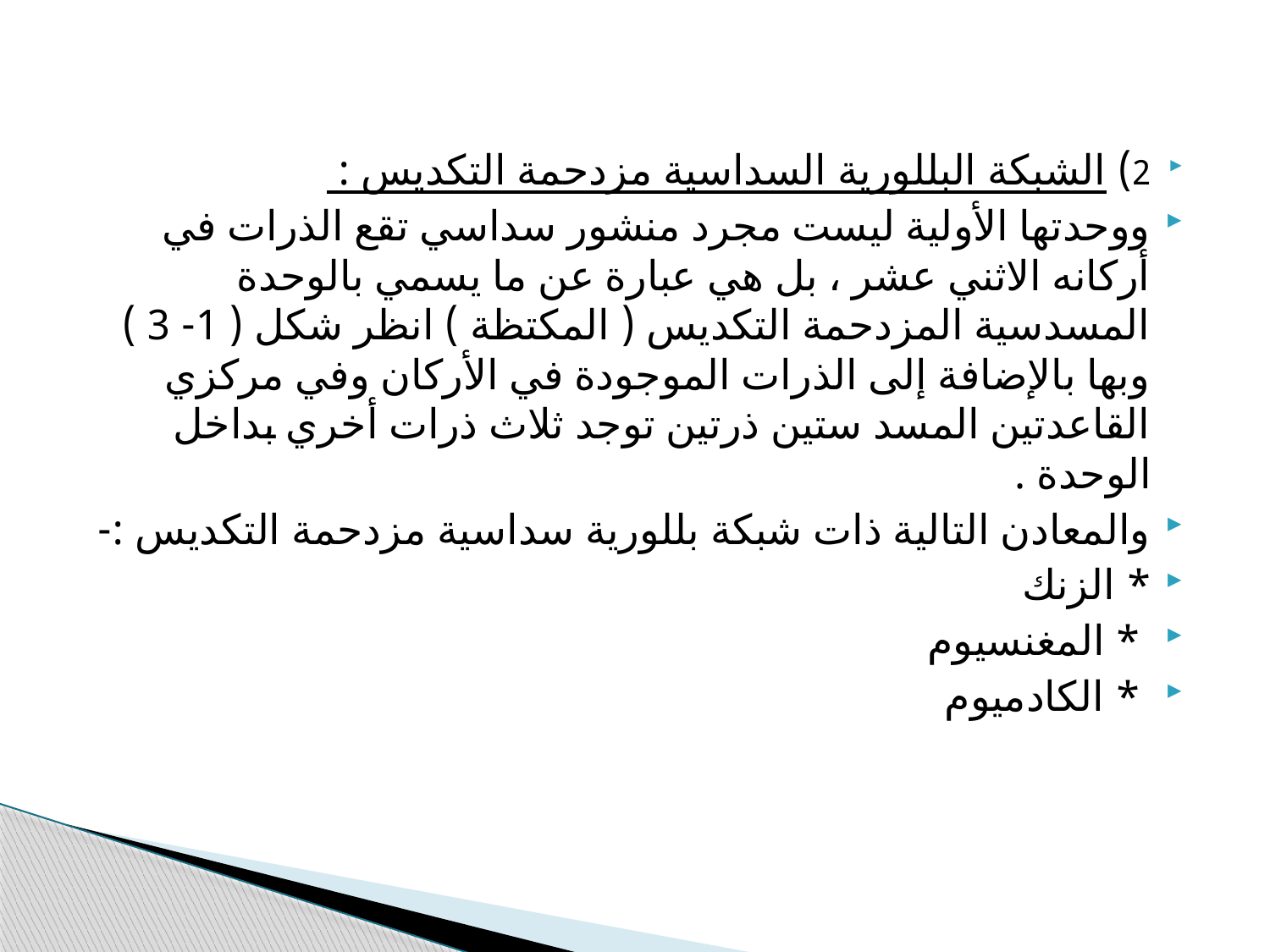

2) الشبكة البللورية السداسية مزدحمة التكديس :
ووحدتها الأولية ليست مجرد منشور سداسي تقع الذرات في أركانه الاثني عشر ، بل هي عبارة عن ما يسمي بالوحدة المسدسية المزدحمة التكديس ( المكتظة ) انظر شكل ( 1- 3 )  وبها بالإضافة إلى الذرات الموجودة في الأركان وفي مركزي القاعدتين المسد ستين ذرتين توجد ثلاث ذرات أخري بداخل الوحدة .
والمعادن التالية ذات شبكة بللورية سداسية مزدحمة التكديس :-
* الزنك
 * المغنسيوم
 * الكادميوم